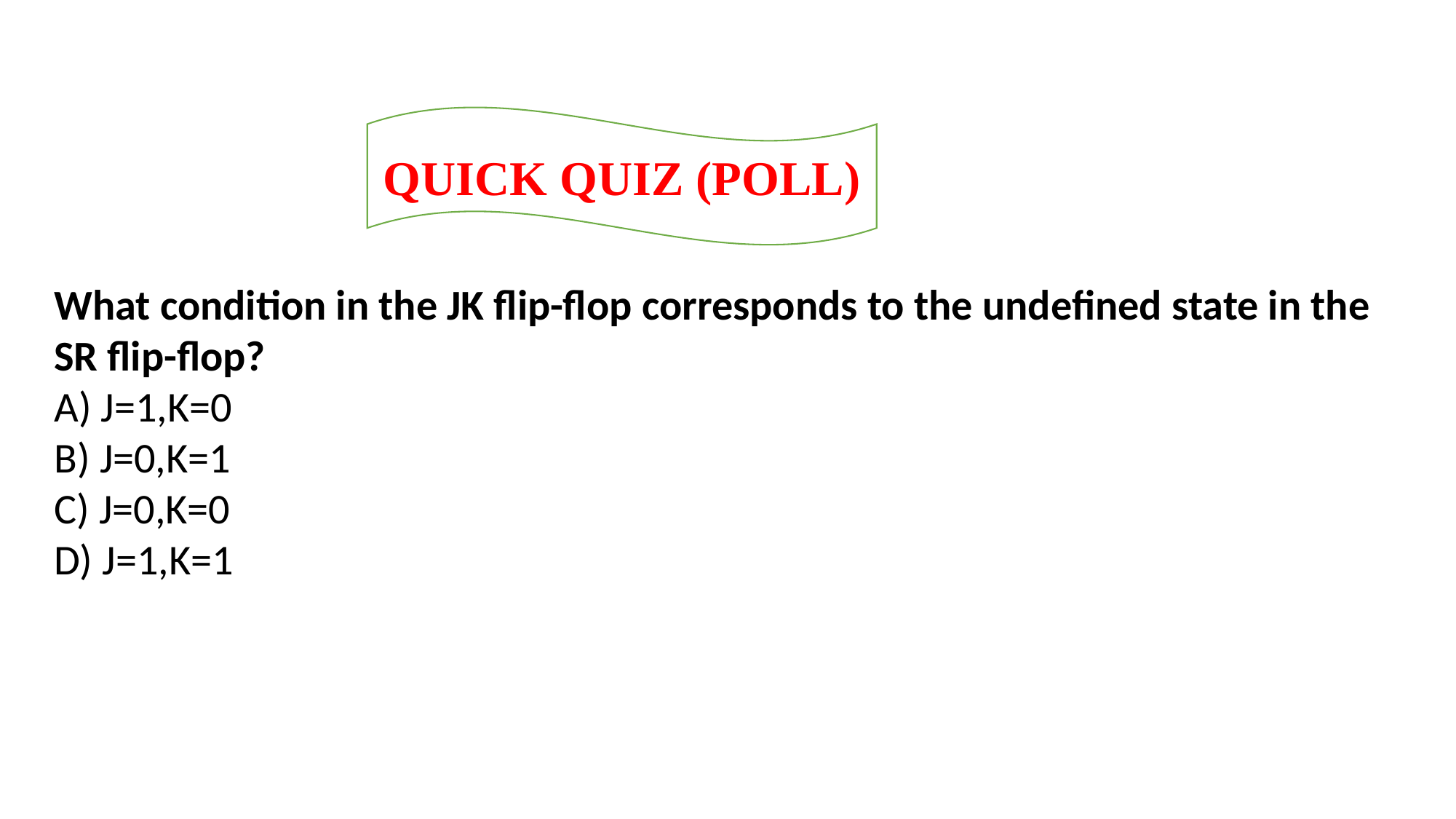

QUICK QUIZ (POLL)
What condition in the JK flip-flop corresponds to the undefined state in the SR flip-flop?
A) J=1,K=0
B) J=0,K=1
C) J=0,K=0
D) J=1,K=1